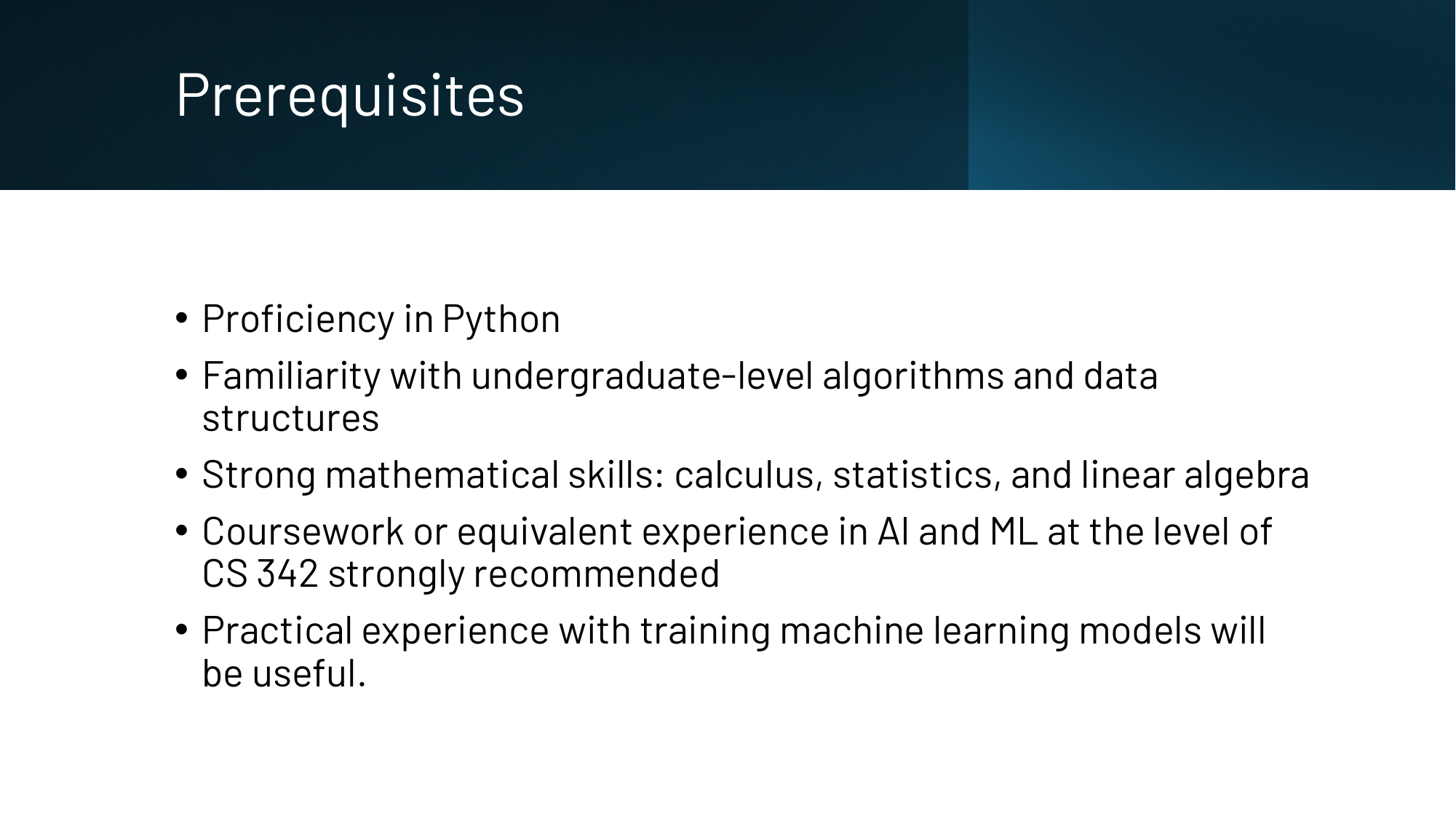

# Prerequisites
Proficiency in Python
Familiarity with undergraduate-level algorithms and data structures
Strong mathematical skills: calculus, statistics, and linear algebra
Coursework or equivalent experience in AI and ML at the level of CS 342 strongly recommended
Practical experience with training machine learning models will be useful.